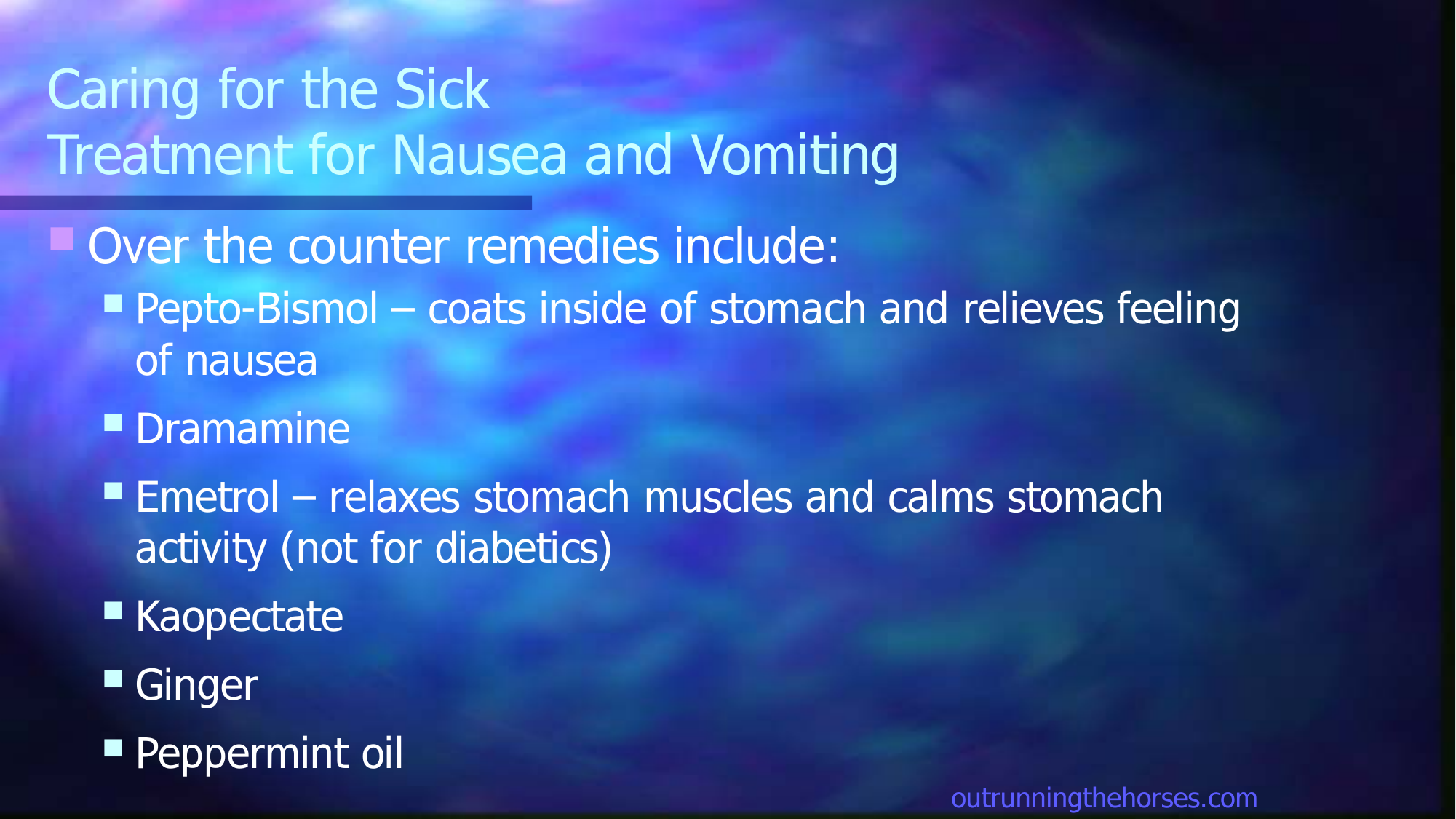

# Caring for the Sick Treatment for Nausea and Vomiting
Over the counter remedies include:
Pepto-Bismol – coats inside of stomach and relieves feeling of nausea
Dramamine
Emetrol – relaxes stomach muscles and calms stomach activity (not for diabetics)
Kaopectate
Ginger
Peppermint oil

outrunningthehorses.com